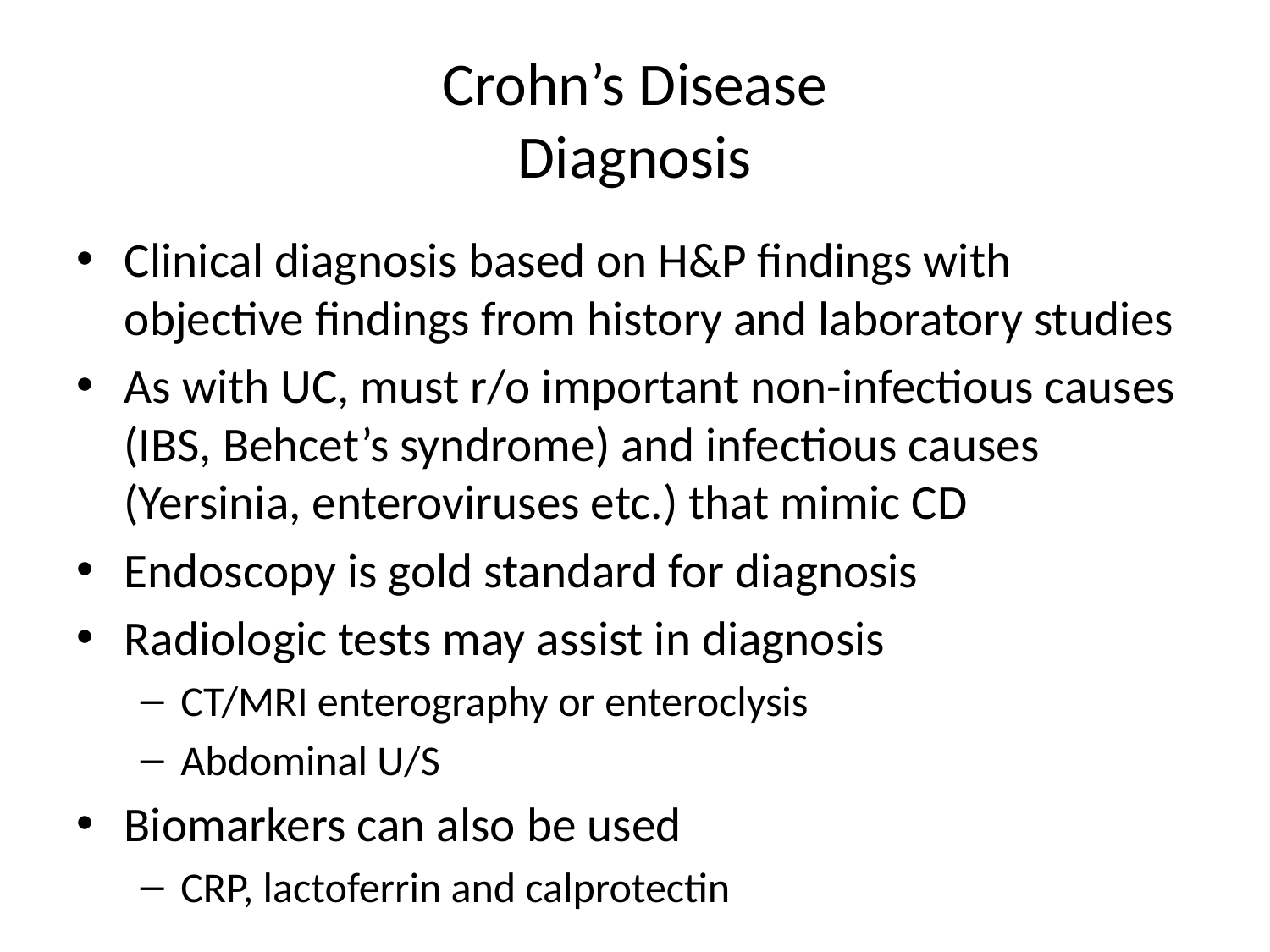

# Crohn’s Disease Diagnosis
Clinical diagnosis based on H&P findings with objective findings from history and laboratory studies
As with UC, must r/o important non-infectious causes (IBS, Behcet’s syndrome) and infectious causes (Yersinia, enteroviruses etc.) that mimic CD
Endoscopy is gold standard for diagnosis
Radiologic tests may assist in diagnosis
CT/MRI enterography or enteroclysis
Abdominal U/S
Biomarkers can also be used
CRP, lactoferrin and calprotectin